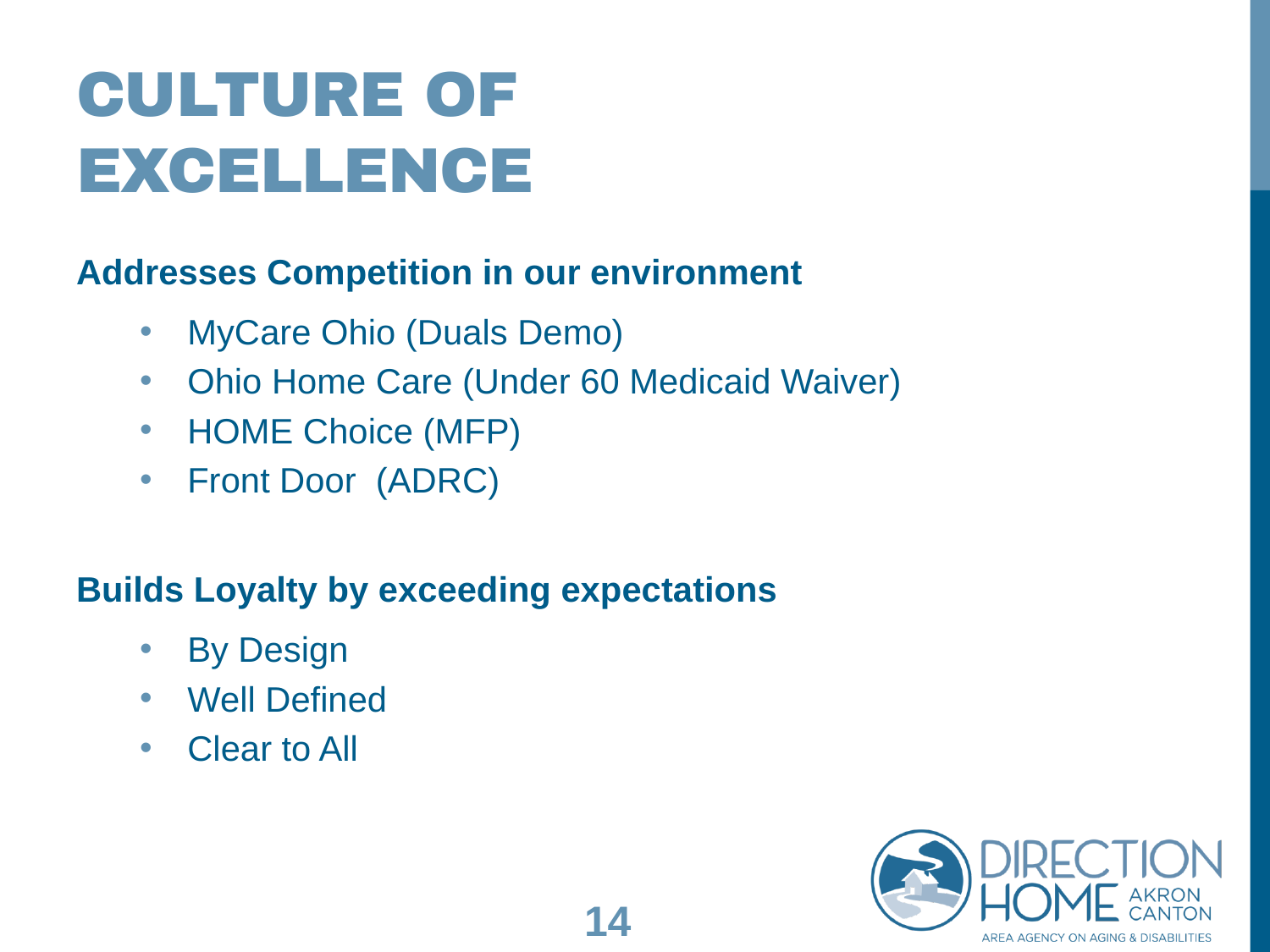

# Culture of Excellence
Addresses Competition in our environment
MyCare Ohio (Duals Demo)
Ohio Home Care (Under 60 Medicaid Waiver)
HOME Choice (MFP)
Front Door  (ADRC)

Builds Loyalty by exceeding expectations
By Design
Well Defined
Clear to All
14